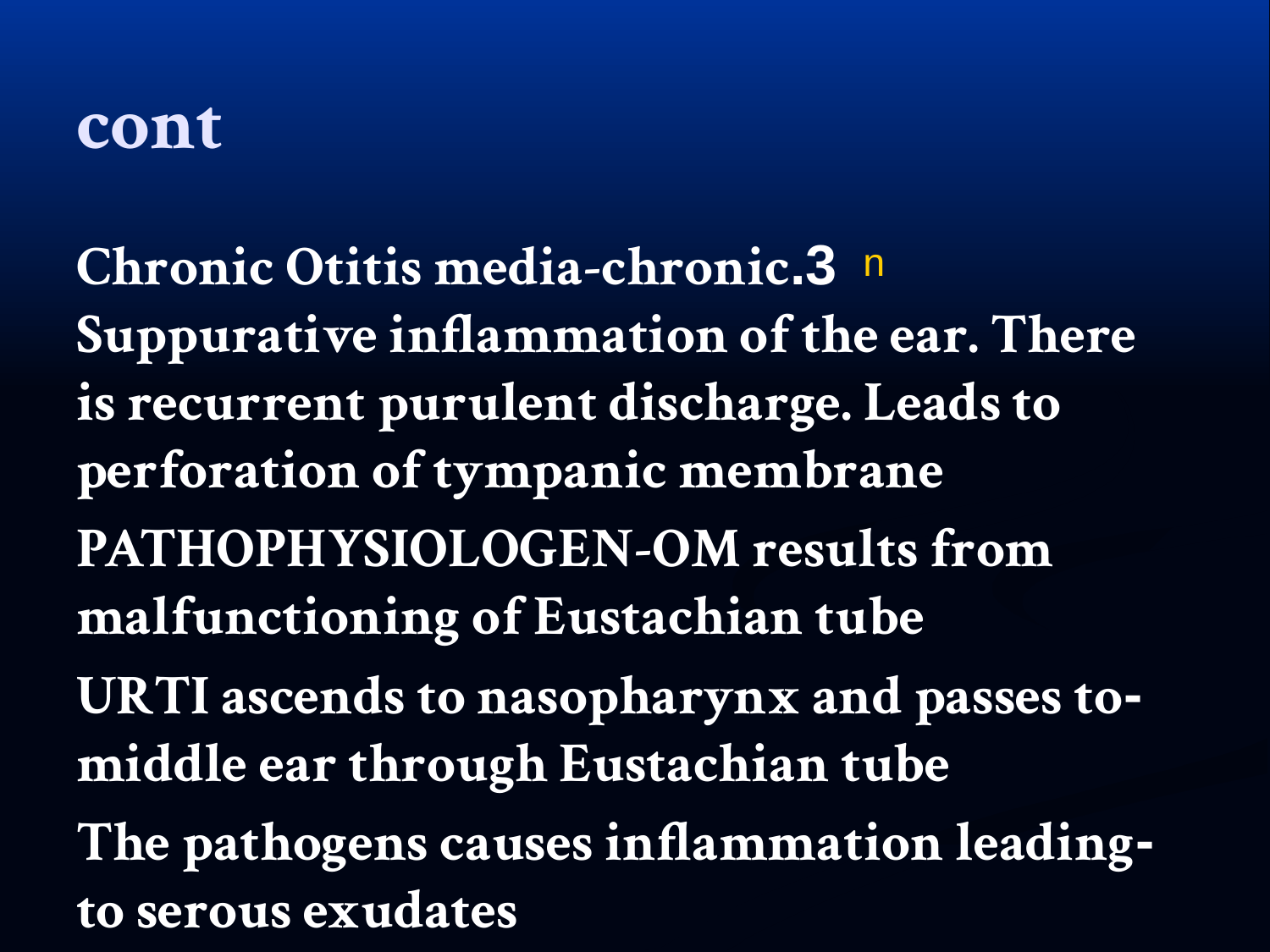

# cont
3.Chronic Otitis media-chronic Suppurative inflammation of the ear. There is recurrent purulent discharge. Leads to perforation of tympanic membrane
PATHOPHYSIOLOGEN-OM results from malfunctioning of Eustachian tube
-URTI ascends to nasopharynx and passes to middle ear through Eustachian tube
-The pathogens causes inflammation leading to serous exudates